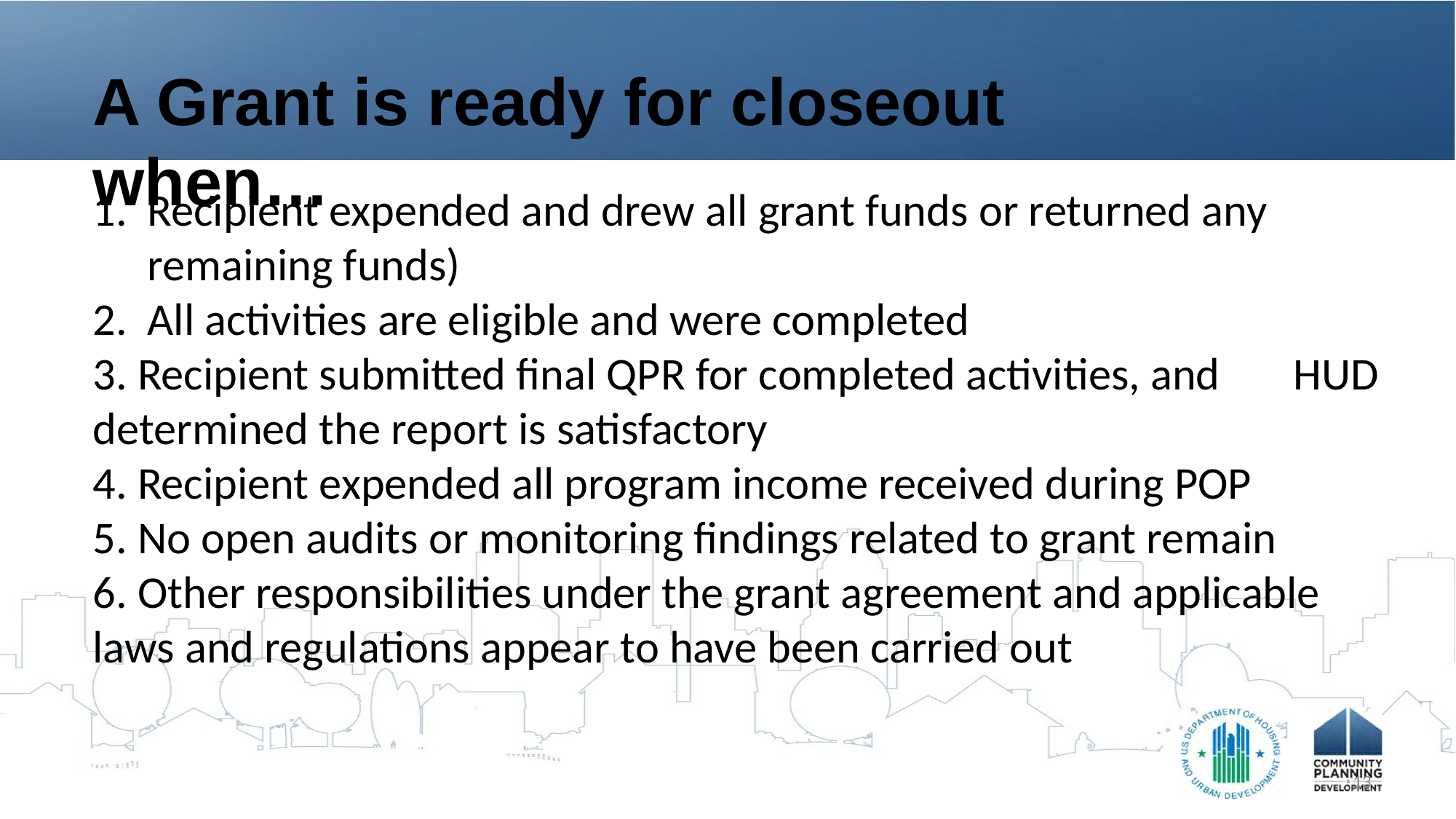

# A Grant is ready for closeout when…
Recipient expended and drew all grant funds or returned any remaining funds)
All activities are eligible and were completed
3. Recipient submitted final QPR for completed activities, and 	HUD determined the report is satisfactory
4. Recipient expended all program income received during POP
5. No open audits or monitoring findings related to grant remain
6. Other responsibilities under the grant agreement and applicable laws and regulations appear to have been carried out
13